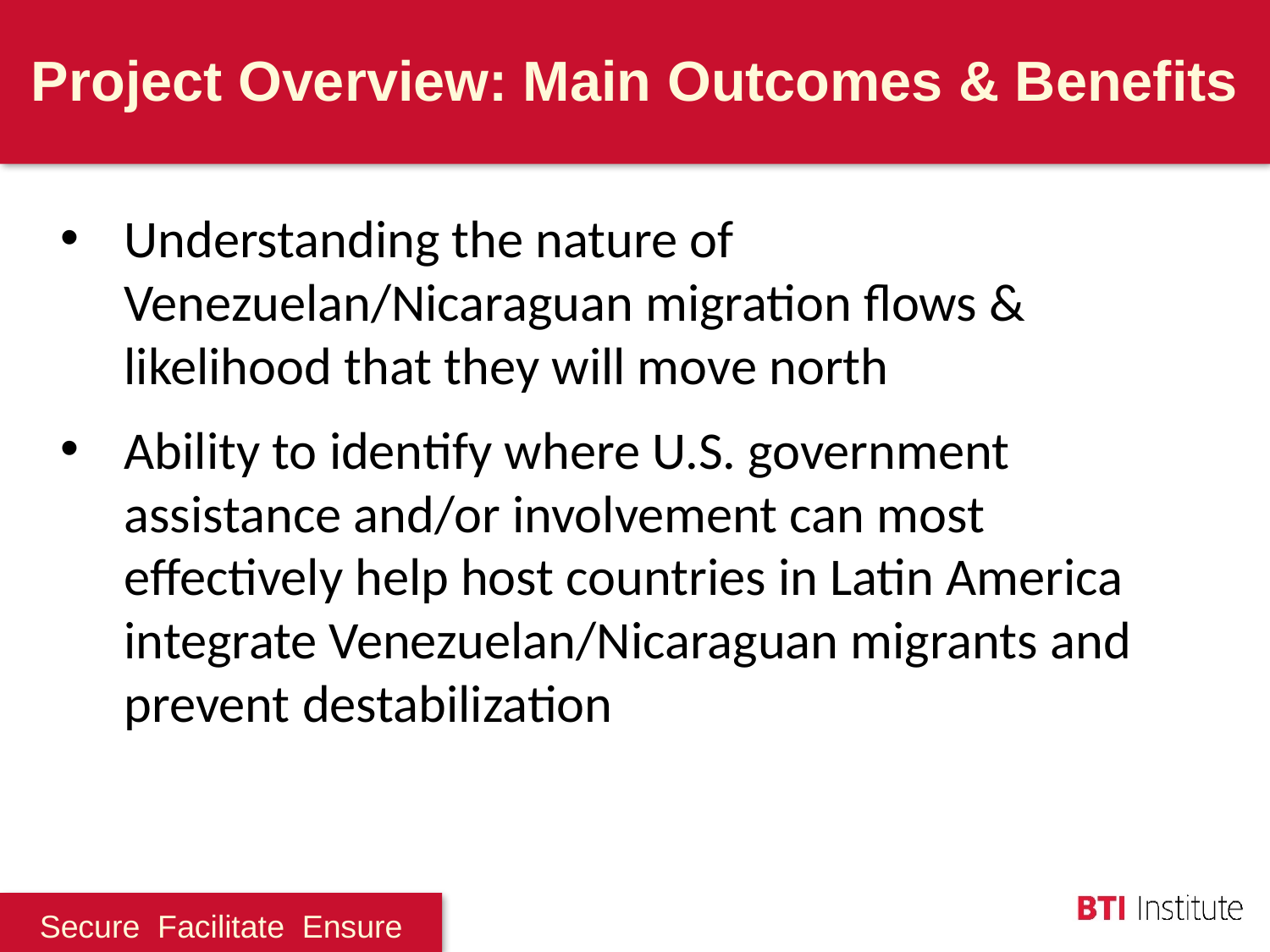

Project Overview: Main Outcomes & Benefits

Understanding the nature of Venezuelan/Nicaraguan migration flows & likelihood that they will move north
Ability to identify where U.S. government assistance and/or involvement can most effectively help host countries in Latin America integrate Venezuelan/Nicaraguan migrants and prevent destabilization